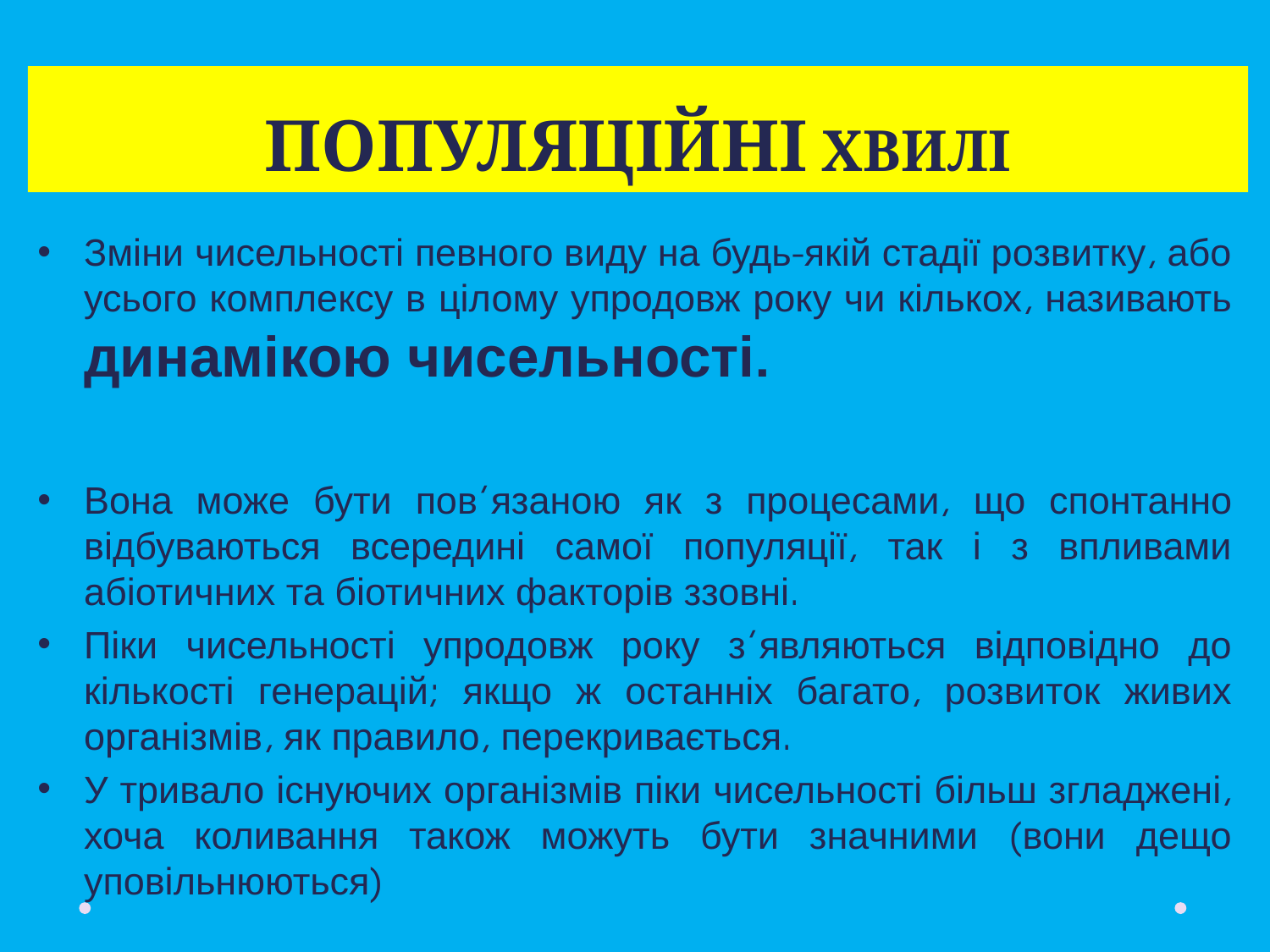

# Популяційні хвилі
Зміни чисельності певного виду на будь-якій стадії розвитку, або усього комплексу в цілому упродовж року чи кількох, називають динамікою чисельності.

Вона може бути пов’язаною як з процесами, що спонтанно відбуваються всередині самої популяції, так і з впливами абіотичних та біотичних факторів ззовні.
Піки чисельності упродовж року з’являються відповідно до кількості генерацій; якщо ж останніх багато, розвиток живих організмів, як правило, перекривається.
У тривало існуючих організмів піки чисельності більш згладжені, хоча коливання також можуть бути значними (вони дещо уповільнюються)